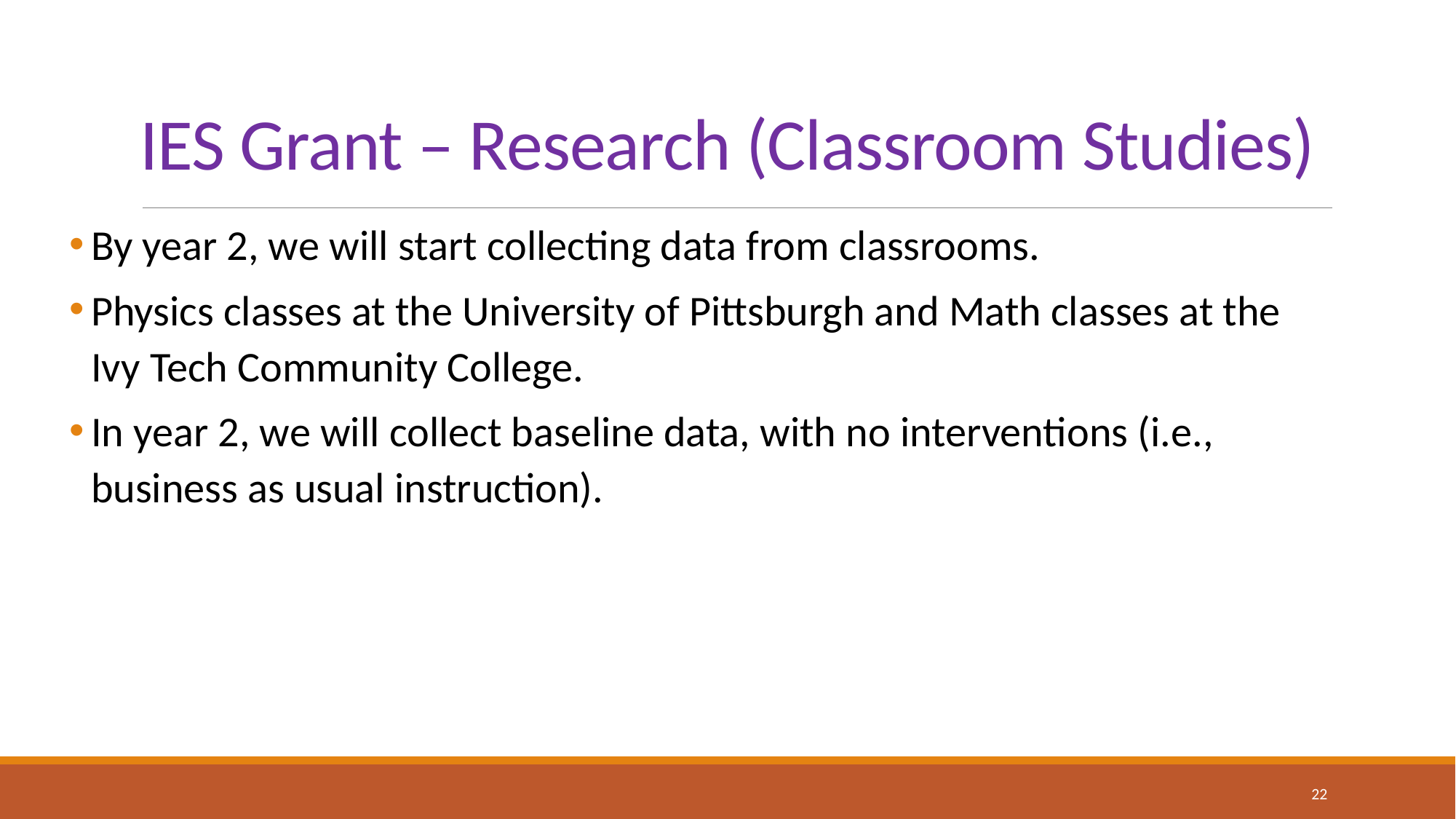

# IES Grant – Research (Classroom Studies)
By year 2, we will start collecting data from classrooms.
Physics classes at the University of Pittsburgh and Math classes at the Ivy Tech Community College.
In year 2, we will collect baseline data, with no interventions (i.e., business as usual instruction).
22